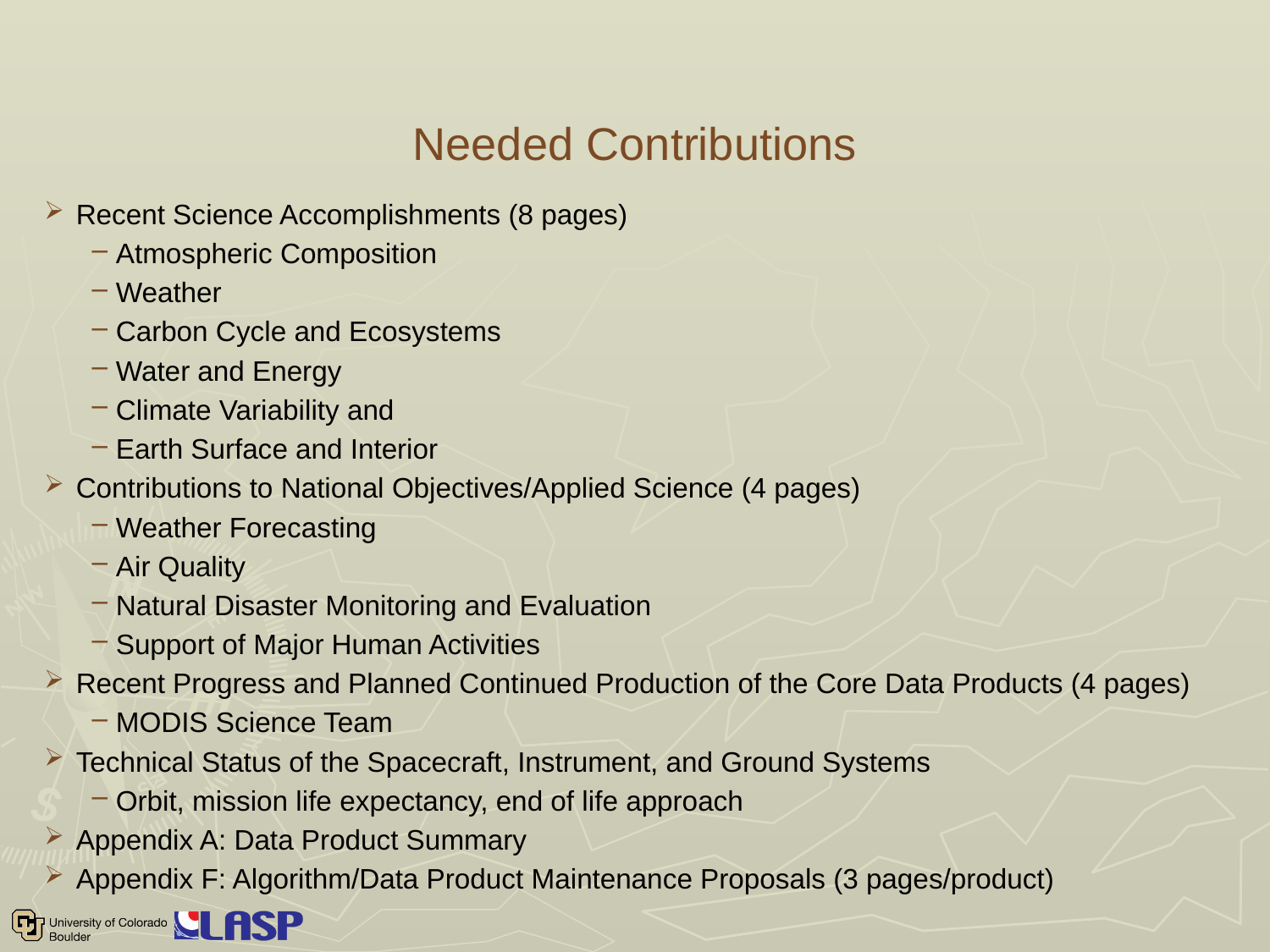

# Needed Contributions
Recent Science Accomplishments (8 pages)
Atmospheric Composition
Weather
Carbon Cycle and Ecosystems
Water and Energy
Climate Variability and
Earth Surface and Interior
Contributions to National Objectives/Applied Science (4 pages)
Weather Forecasting
Air Quality
Natural Disaster Monitoring and Evaluation
Support of Major Human Activities
Recent Progress and Planned Continued Production of the Core Data Products (4 pages)
MODIS Science Team
Technical Status of the Spacecraft, Instrument, and Ground Systems
Orbit, mission life expectancy, end of life approach
Appendix A: Data Product Summary
Appendix F: Algorithm/Data Product Maintenance Proposals (3 pages/product)